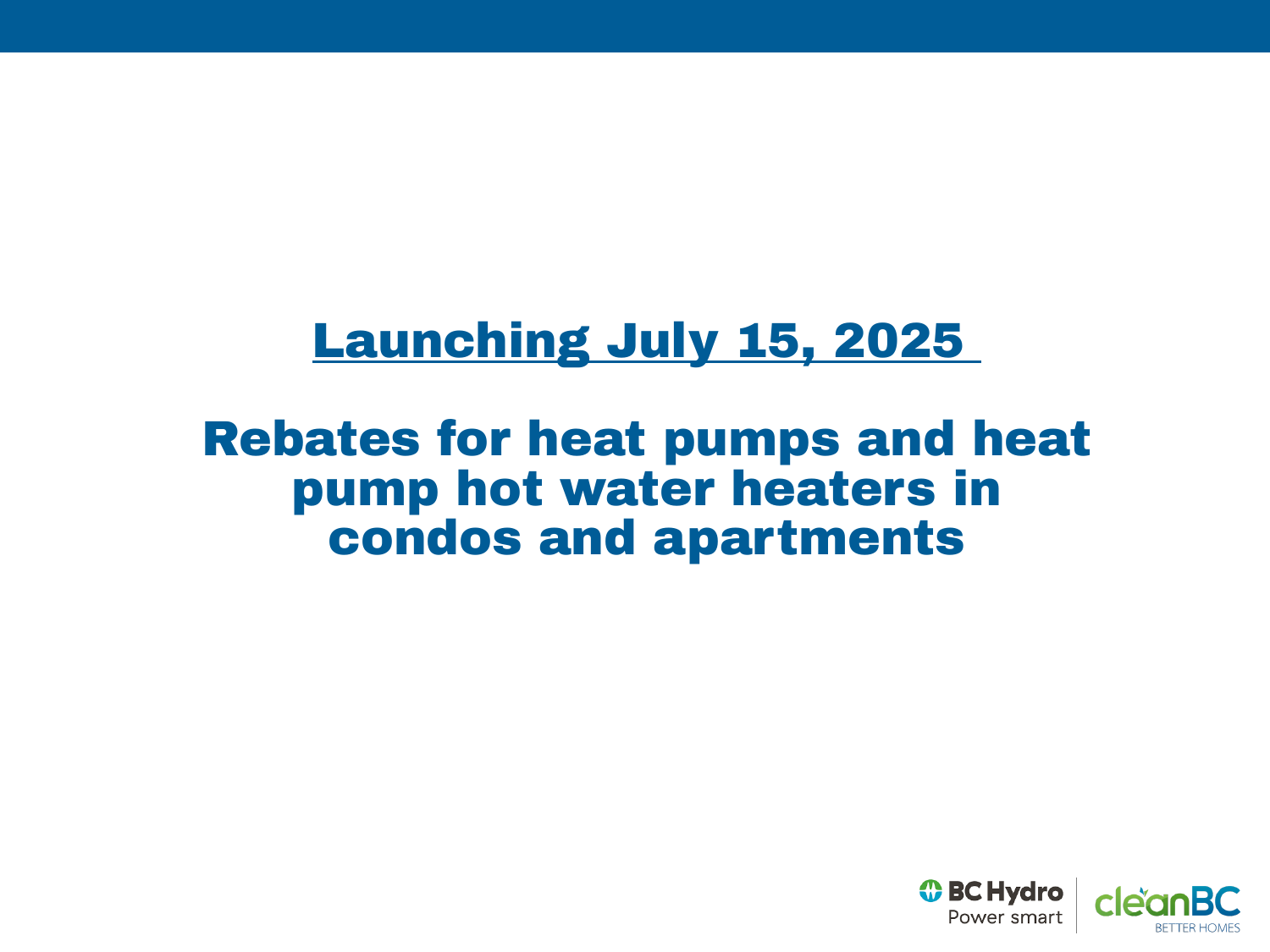

Launching July 15, 2025

Rebates for heat pumps and heat pump hot water heaters in
condos and apartments